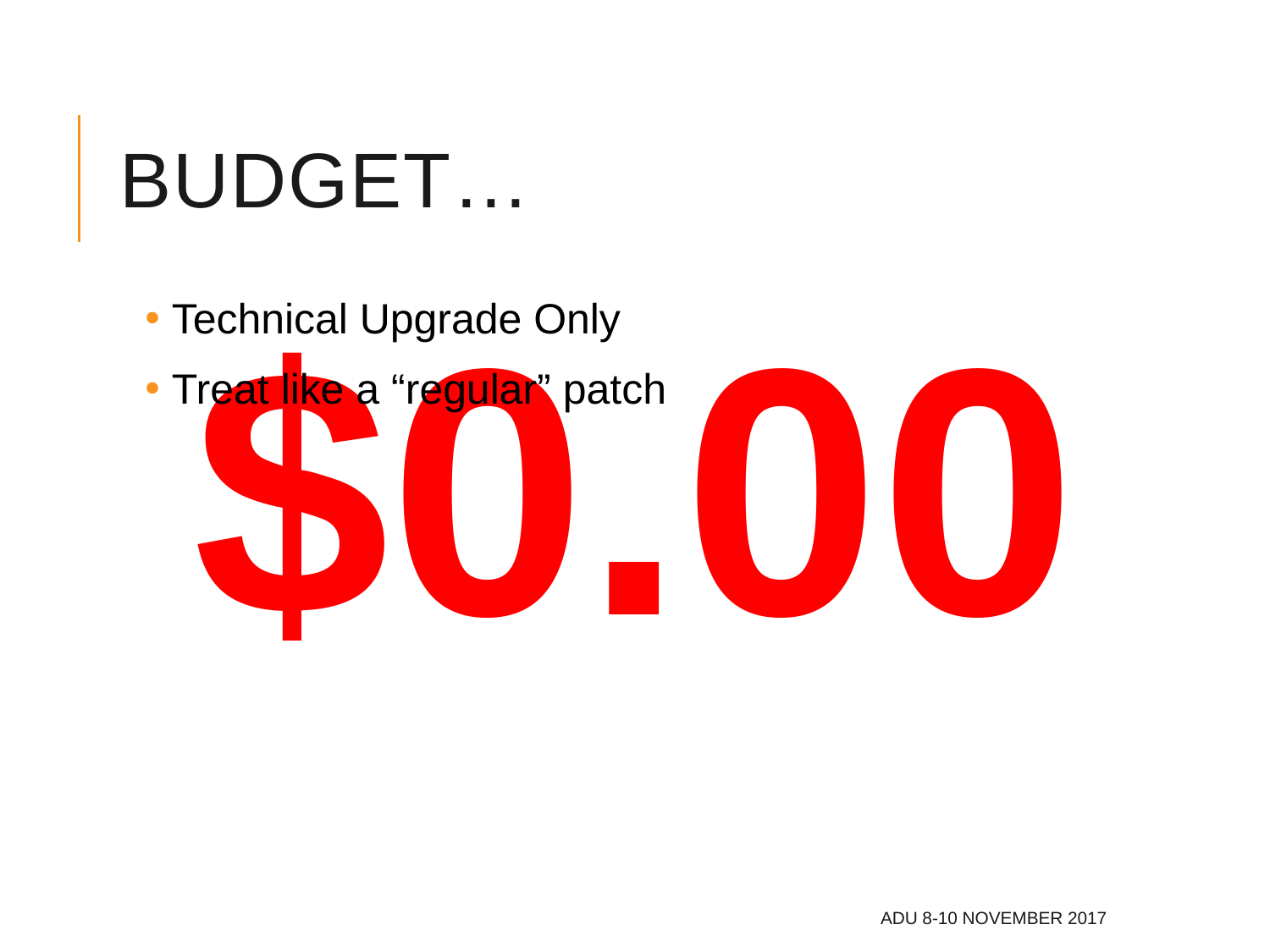

# BUDGET…
$0.00
 Technical Upgrade Only
 Treat like a “regular” patch
ADU 8-10 November 2017